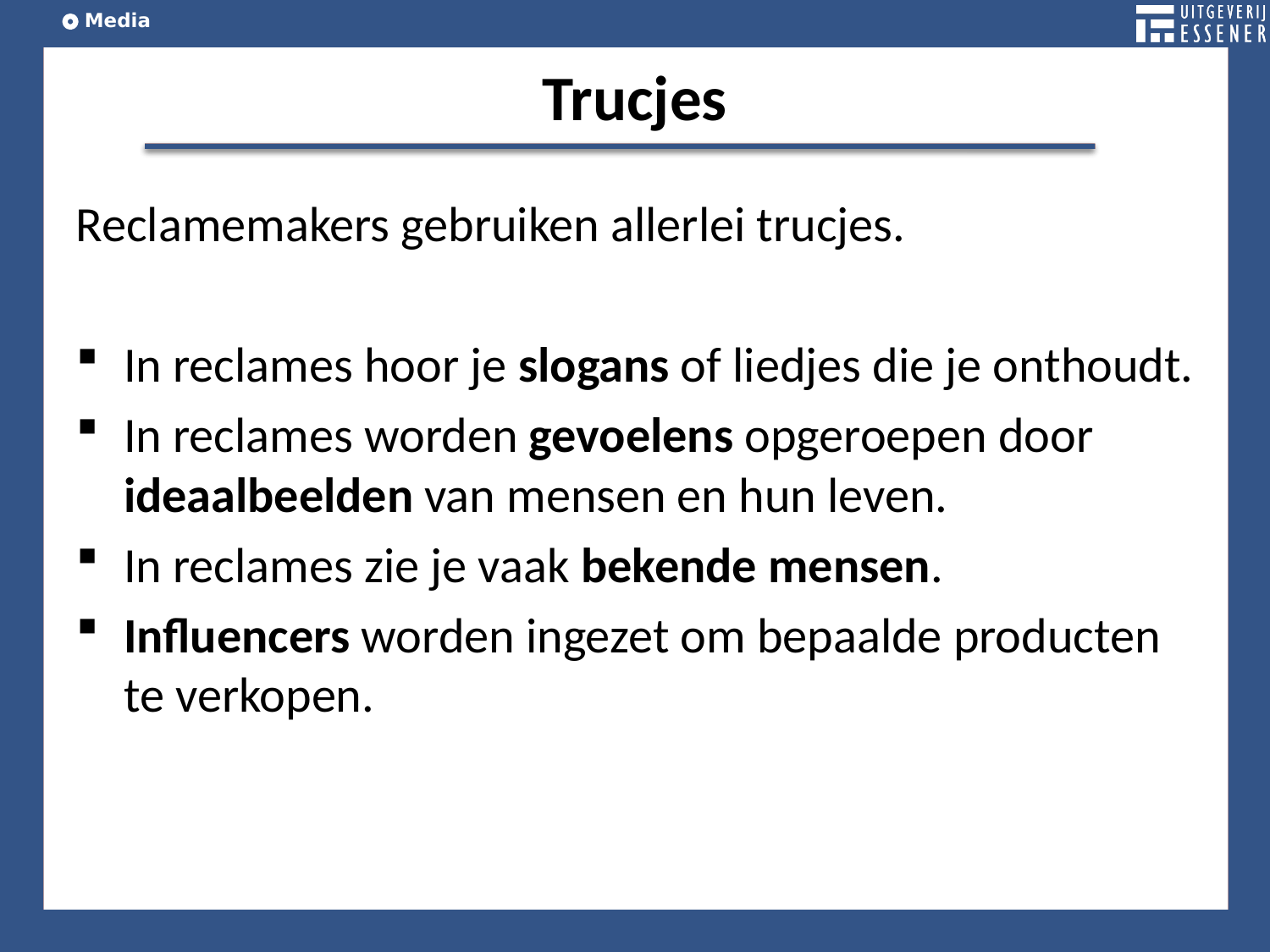

Trucjes
Reclamemakers gebruiken allerlei trucjes.

In reclames hoor je slogans of liedjes die je onthoudt.
In reclames worden gevoelens opgeroepen door ideaalbeelden van mensen en hun leven.
In reclames zie je vaak bekende mensen.
Influencers worden ingezet om bepaalde producten te verkopen.